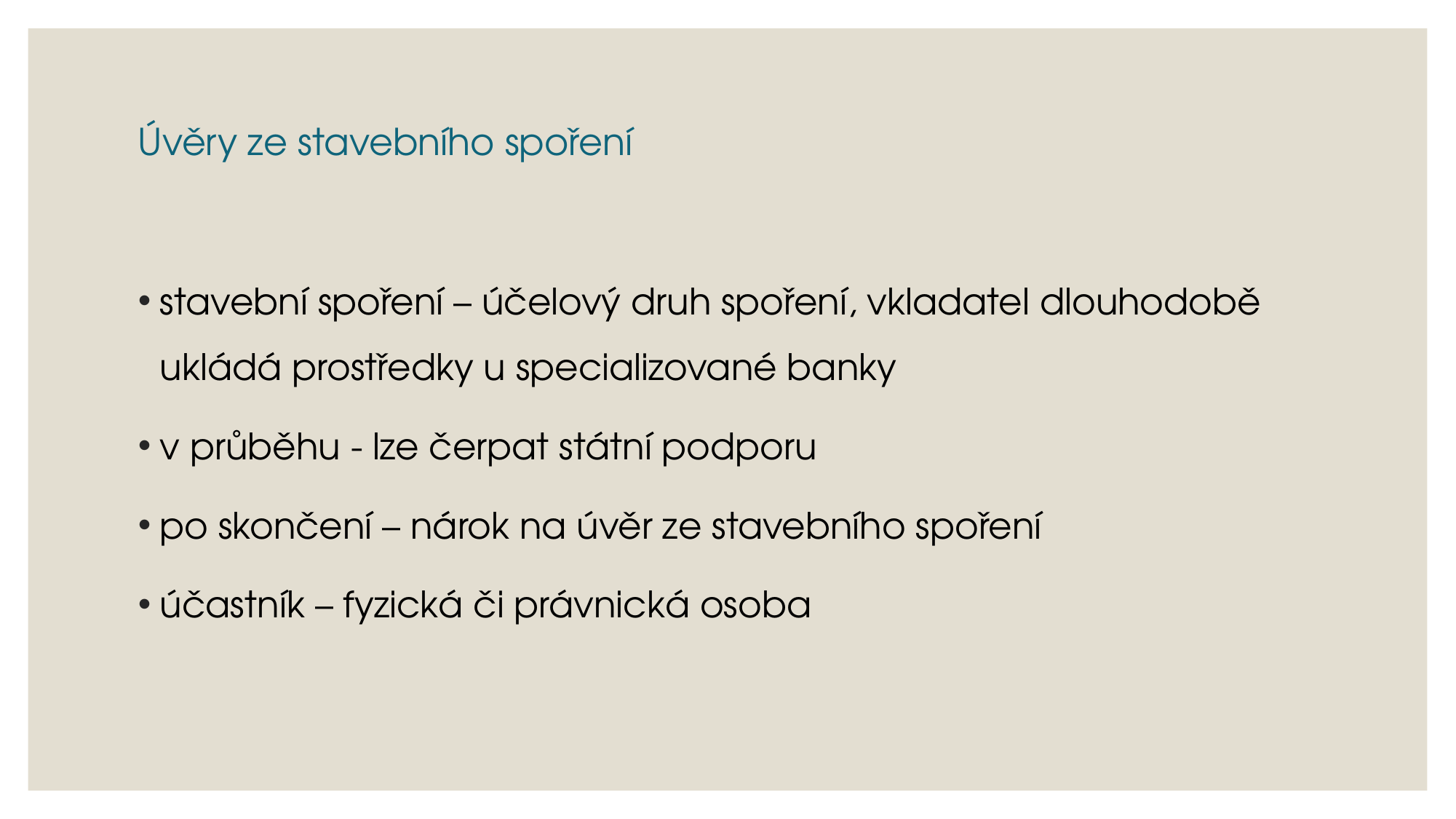

# Úvěry ze stavebního spoření
stavební spoření – účelový druh spoření, vkladatel dlouhodobě ukládá prostředky u specializované banky
v průběhu - lze čerpat státní podporu
po skončení – nárok na úvěr ze stavebního spoření
účastník – fyzická či právnická osoba